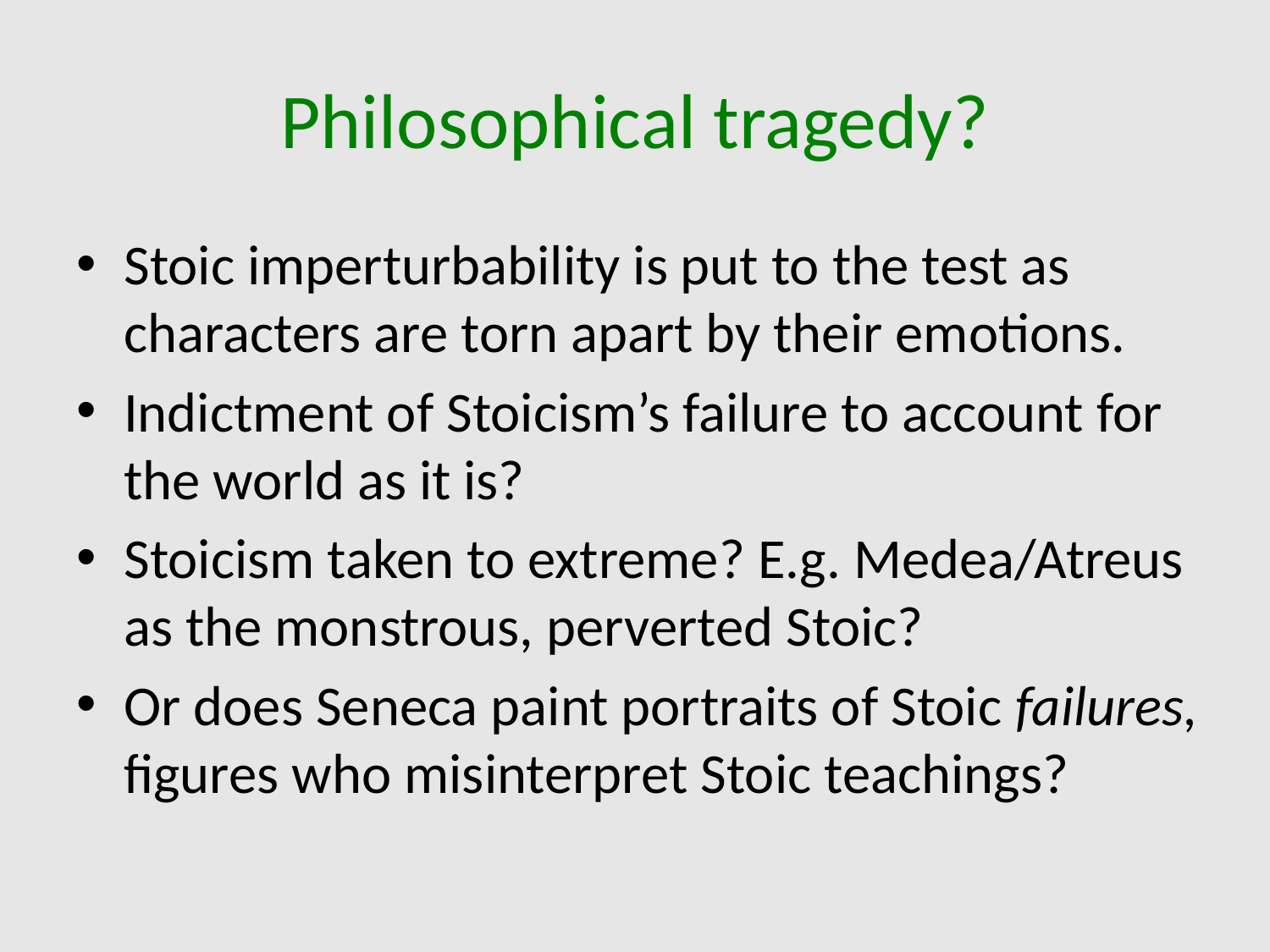

# Philosophical tragedy?
Stoic imperturbability is put to the test as characters are torn apart by their emotions.
Indictment of Stoicism’s failure to account for the world as it is?
Stoicism taken to extreme? E.g. Medea/Atreus as the monstrous, perverted Stoic?
Or does Seneca paint portraits of Stoic failures, figures who misinterpret Stoic teachings?